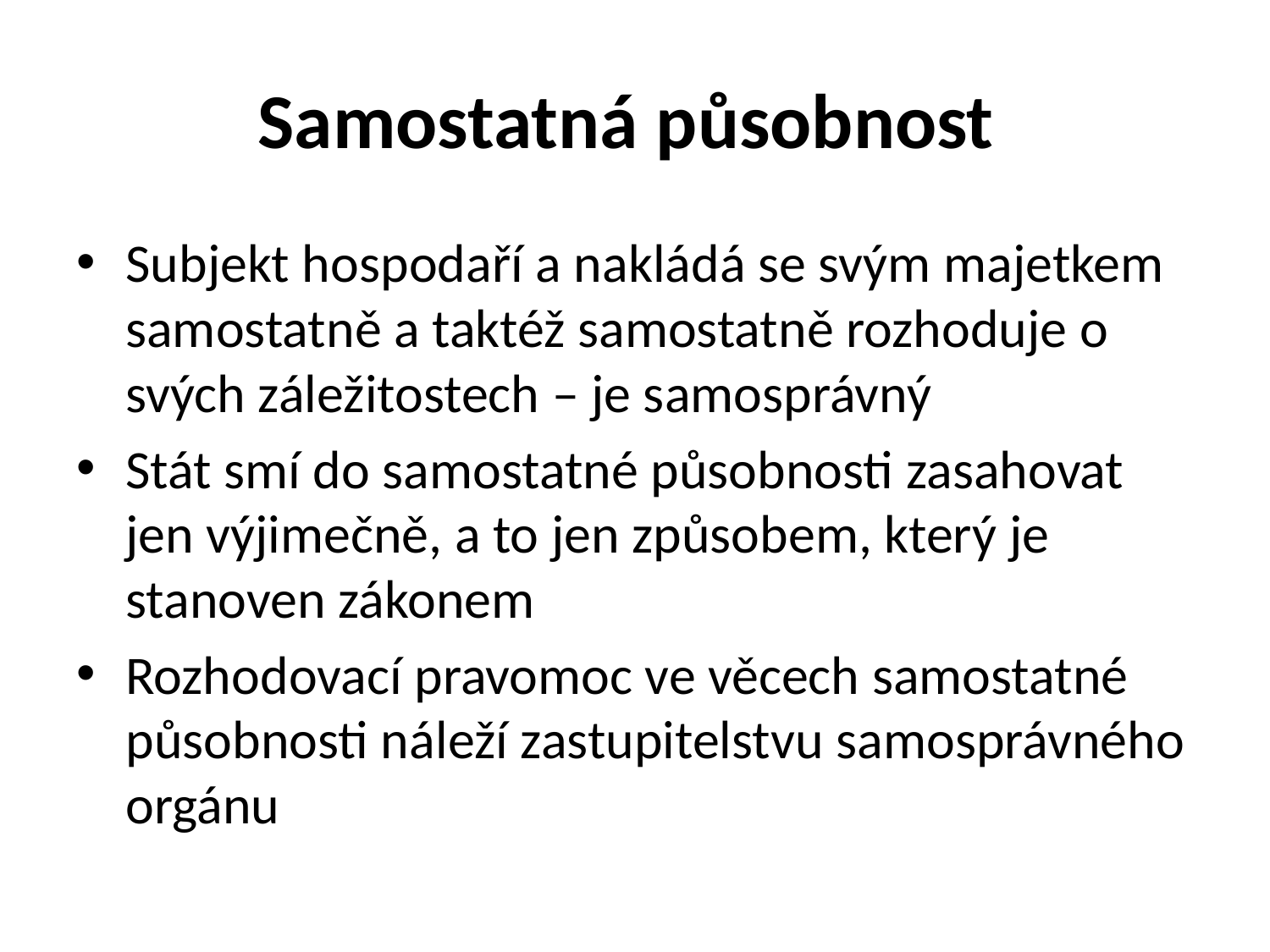

# Samostatná působnost
Subjekt hospodaří a nakládá se svým majetkem samostatně a taktéž samostatně rozhoduje o svých záležitostech – je samosprávný
Stát smí do samostatné působnosti zasahovat jen výjimečně, a to jen způsobem, který je stanoven zákonem
Rozhodovací pravomoc ve věcech samostatné působnosti náleží zastupitelstvu samosprávného orgánu